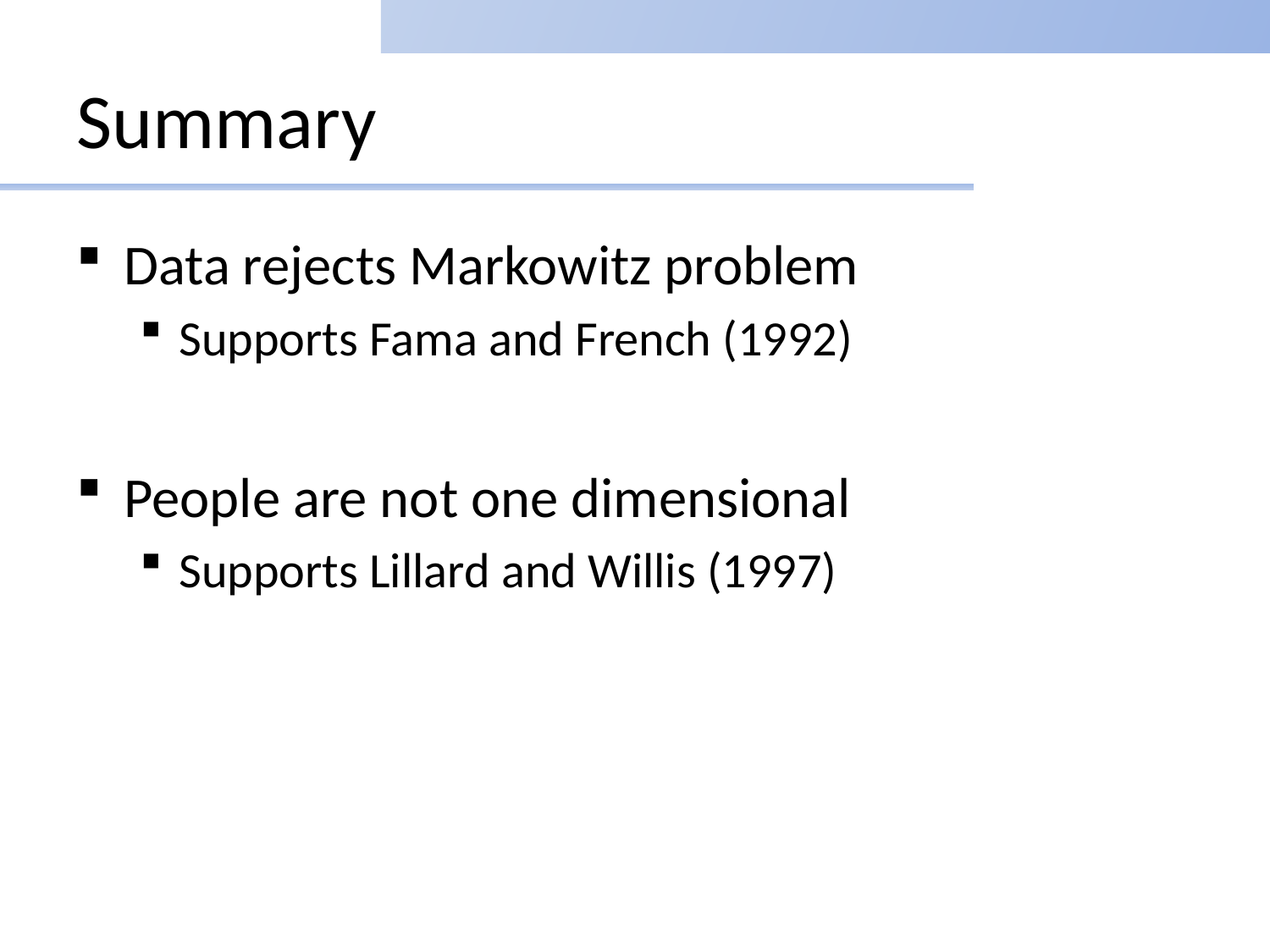

# Summary

Data rejects Markowitz problem
Supports Fama and French (1992)

People are not one dimensional
Supports Lillard and Willis (1997)